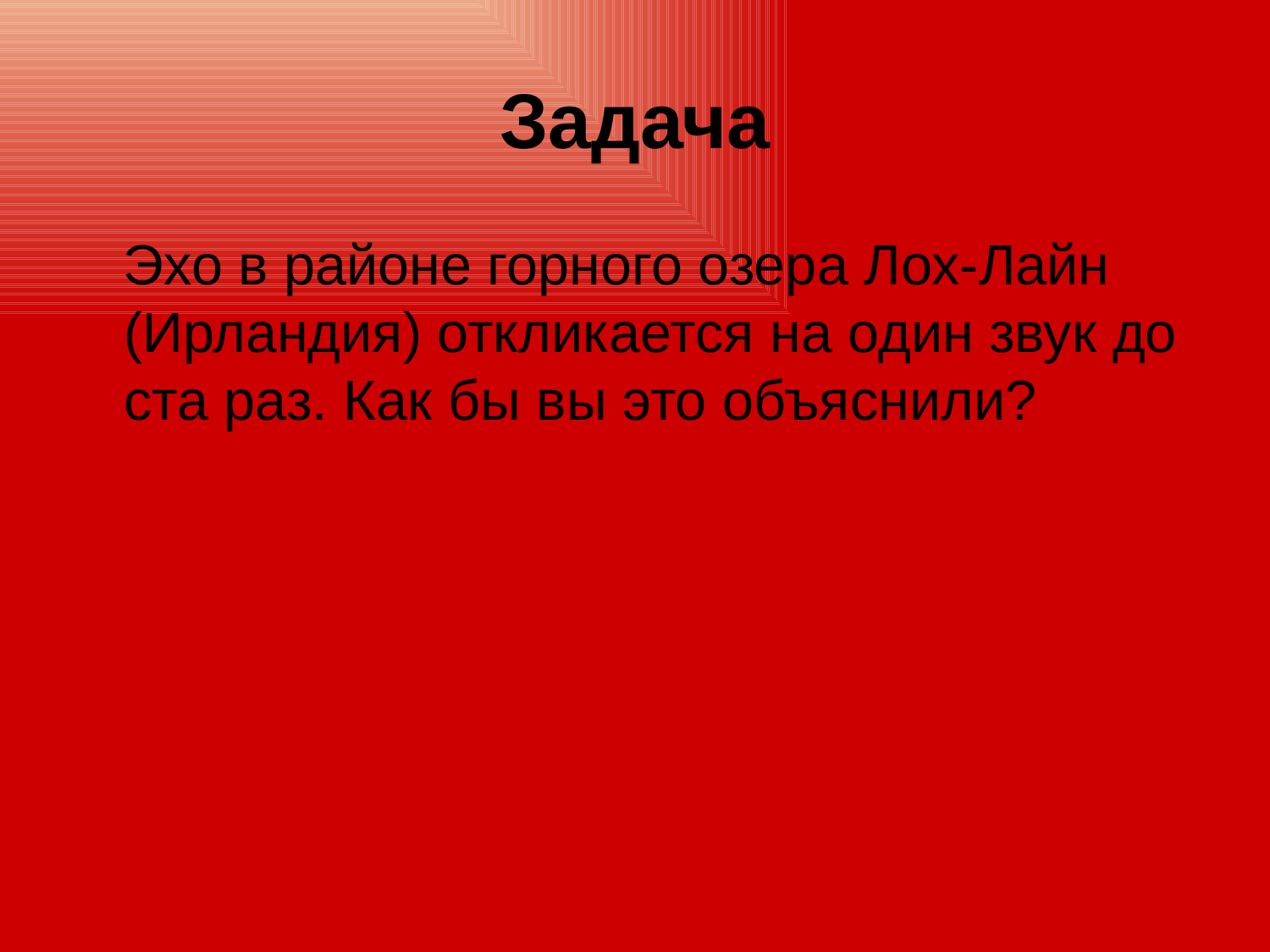

# Задача
   Эхо в районе горного озера Лох-Лайн (Ирландия) откликается на один звук до ста раз. Как бы вы это объяснили?